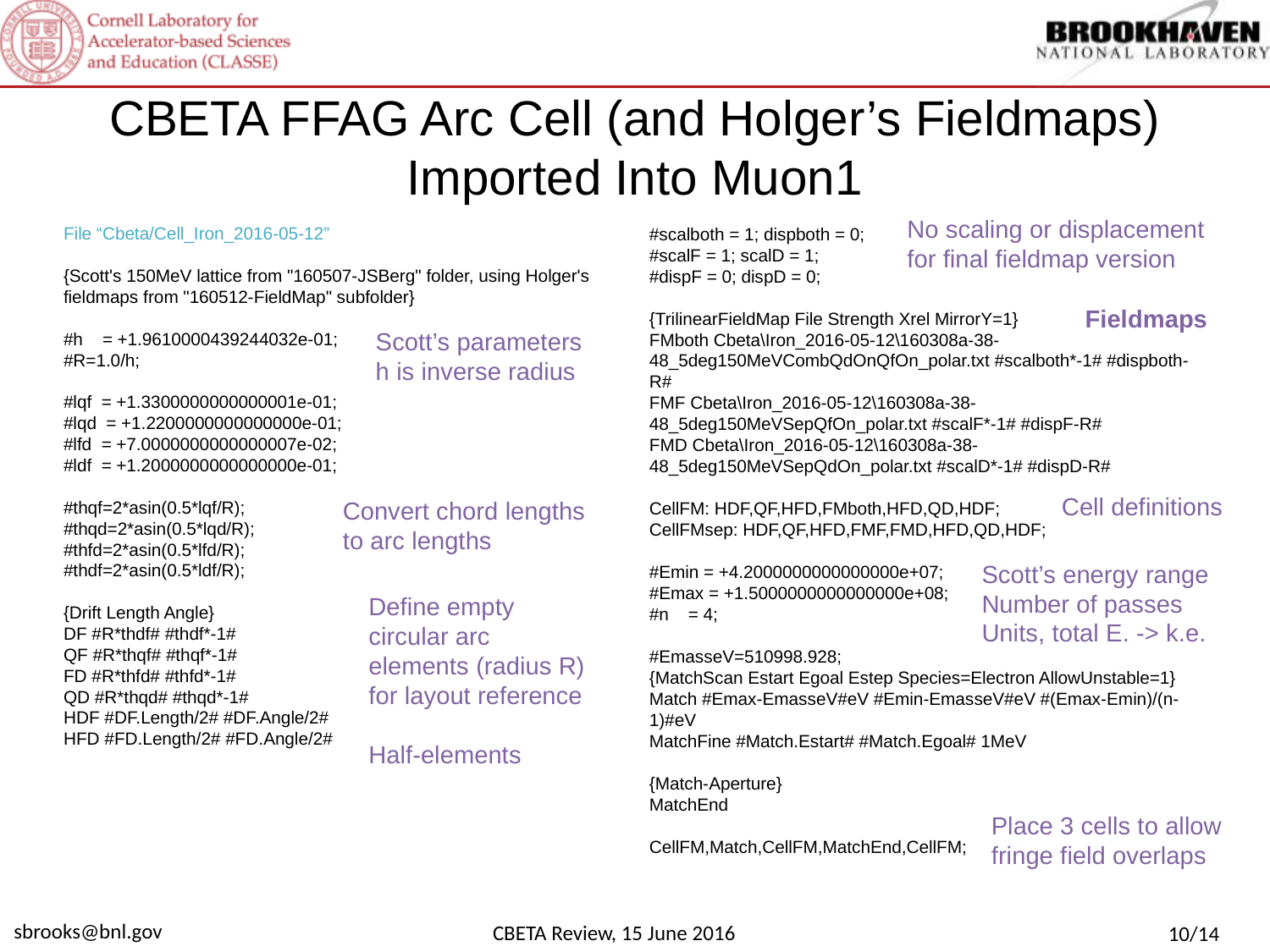

CBETA FFAG Arc Cell (and Holger’s Fieldmaps) Imported Into Muon1
No scaling or displacement for final fieldmap version
File “Cbeta/Cell_Iron_2016-05-12”

{Scott's 150MeV lattice from "160507-JSBerg" folder, using Holger's fieldmaps from "160512-FieldMap" subfolder}

#h    = +1.9610000439244032e-01;
#R=1.0/h;

#lqf  = +1.3300000000000001e-01;
#lqd  = +1.2200000000000000e-01;
#lfd  = +7.0000000000000007e-02;
#ldf  = +1.2000000000000000e-01;

#thqf=2*asin(0.5*lqf/R);
#thqd=2*asin(0.5*lqd/R);
#thfd=2*asin(0.5*lfd/R);
#thdf=2*asin(0.5*ldf/R);

{Drift Length Angle}
DF #R*thdf# #thdf*-1#
QF #R*thqf# #thqf*-1#
FD #R*thfd# #thfd*-1#
QD #R*thqd# #thqd*-1#
HDF #DF.Length/2# #DF.Angle/2#
HFD #FD.Length/2# #FD.Angle/2#
# #scalboth = 1; dispboth = 0;
#scalF = 1; scalD = 1;
#dispF = 0; dispD = 0;

{TrilinearFieldMap File Strength Xrel MirrorY=1}
FMboth Cbeta\Iron_2016-05-12\160308a-38-48_5deg150MeVCombQdOnQfOn_polar.txt #scalboth*-1# #dispboth-R#
FMF Cbeta\Iron_2016-05-12\160308a-38-48_5deg150MeVSepQfOn_polar.txt #scalF*-1# #dispF-R#
FMD Cbeta\Iron_2016-05-12\160308a-38-48_5deg150MeVSepQdOn_polar.txt #scalD*-1# #dispD-R#

CellFM: HDF,QF,HFD,FMboth,HFD,QD,HDF;
CellFMsep: HDF,QF,HFD,FMF,FMD,HFD,QD,HDF;

#Emin = +4.2000000000000000e+07;
#Emax = +1.5000000000000000e+08;
#n    = 4;

#EmasseV=510998.928;
{MatchScan Estart Egoal Estep Species=Electron AllowUnstable=1}
Match #Emax-EmasseV#eV #Emin-EmasseV#eV #(Emax-Emin)/(n-1)#eV
MatchFine #Match.Estart# #Match.Egoal# 1MeV

{Match-Aperture}
MatchEnd

CellFM,Match,CellFM,MatchEnd,CellFM;

Fieldmaps
Scott’s parameters
h is inverse radius
Cell definitions
Convert chord lengths to arc lengths
Scott’s energy range
Number of passes
Units, total E. -> k.e.
Define empty circular arc elements (radius R) for layout reference

Half-elements
Place 3 cells to allow fringe field overlaps